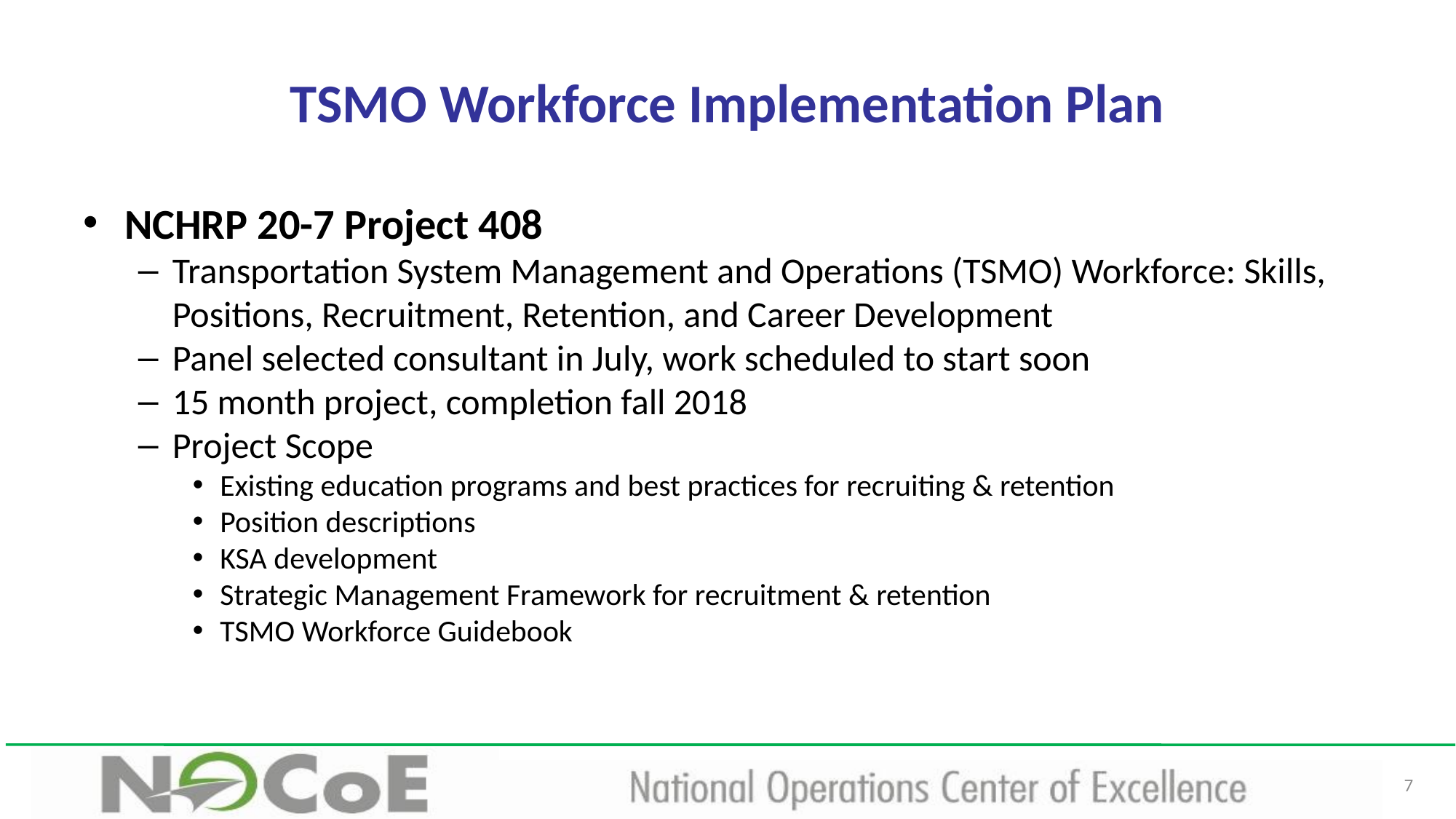

# TSMO Workforce Implementation Plan
NCHRP 20-7 Project 408
Transportation System Management and Operations (TSMO) Workforce: Skills, Positions, Recruitment, Retention, and Career Development
Panel selected consultant in July, work scheduled to start soon
15 month project, completion fall 2018
Project Scope
Existing education programs and best practices for recruiting & retention
Position descriptions
KSA development
Strategic Management Framework for recruitment & retention
TSMO Workforce Guidebook

7